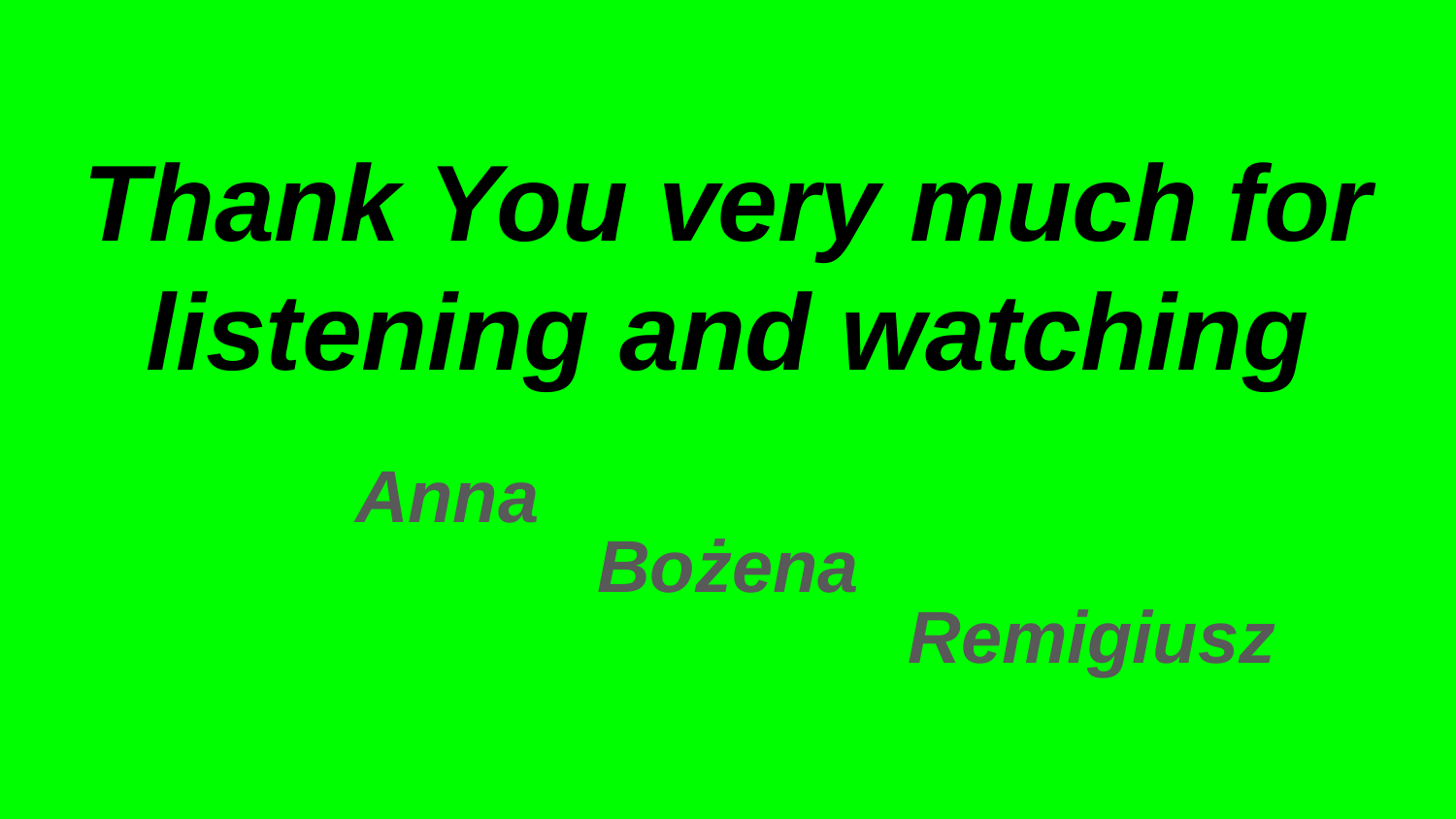

# Thank You very much for listening and watching

Anna
Bożena
Remigiusz